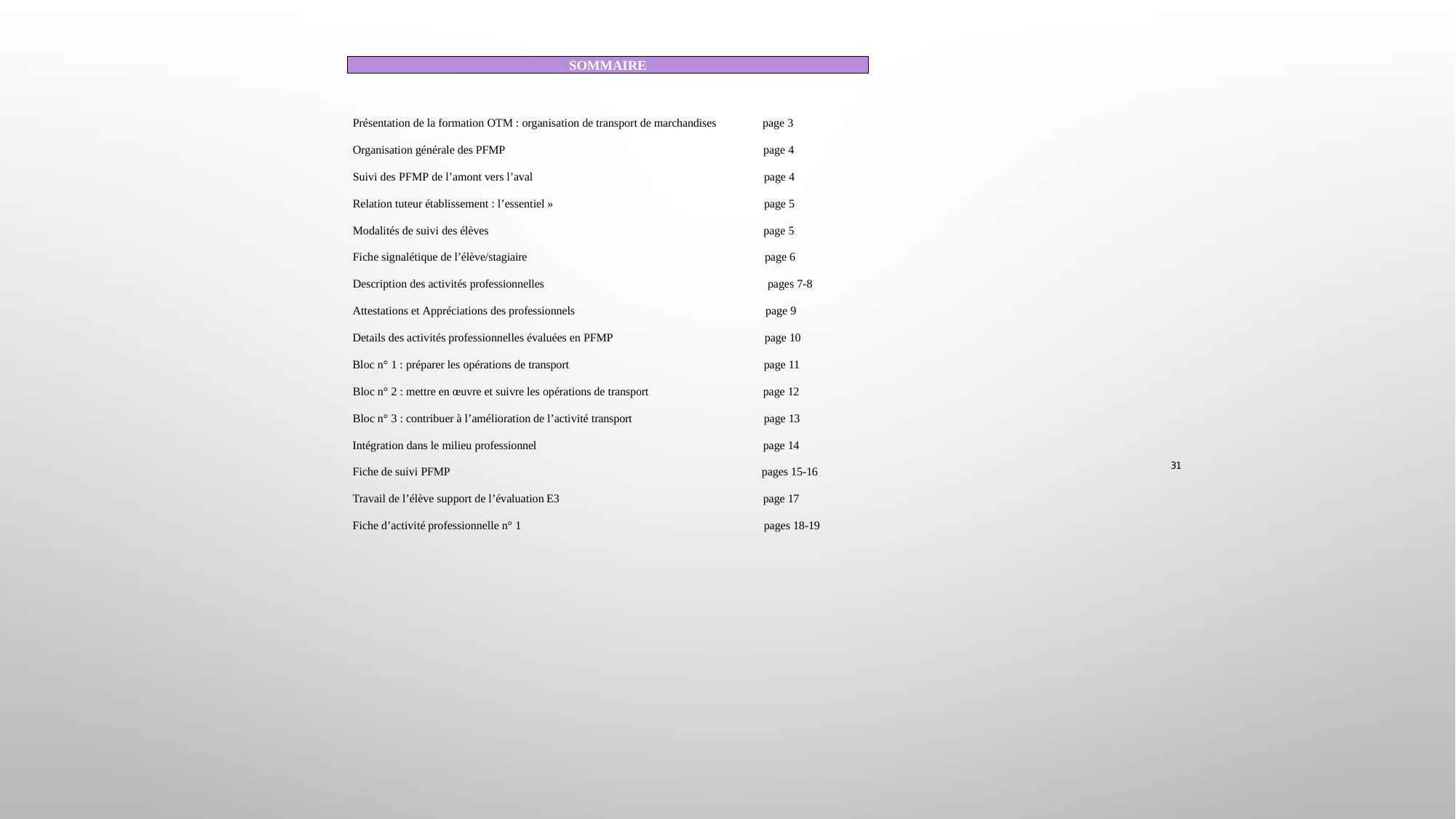

SOMMAIRE
Présentation de la formation OTM : organisation de transport de marchandises
page 3
Organisation générale des PFMP
page 4
Suivi des PFMP de l’amont vers l’aval
page 4
Relation tuteur établissement : l’essentiel »
page 5
Modalités de suivi des élèves
page 5
Fiche signalétique de l’élève/stagiaire
page 6
Description des activités professionnelles
pages 7-8
Attestations et Appréciations des professionnels
page 9
Details des activités professionnelles évaluées en PFMP
page 10
Bloc n° 1 : préparer les opérations de transport
page 11
Bloc n° 2 : mettre en œuvre et suivre les opérations de transport
page 12
Bloc n° 3 : contribuer à l’amélioration de l’activité transport
page 13
Intégration dans le milieu professionnel
page 14
31
Fiche de suivi PFMP
pages 15-16
Travail de l’élève support de l’évaluation E3
page 17
Fiche d’activité professionnelle n° 1
pages 18-19